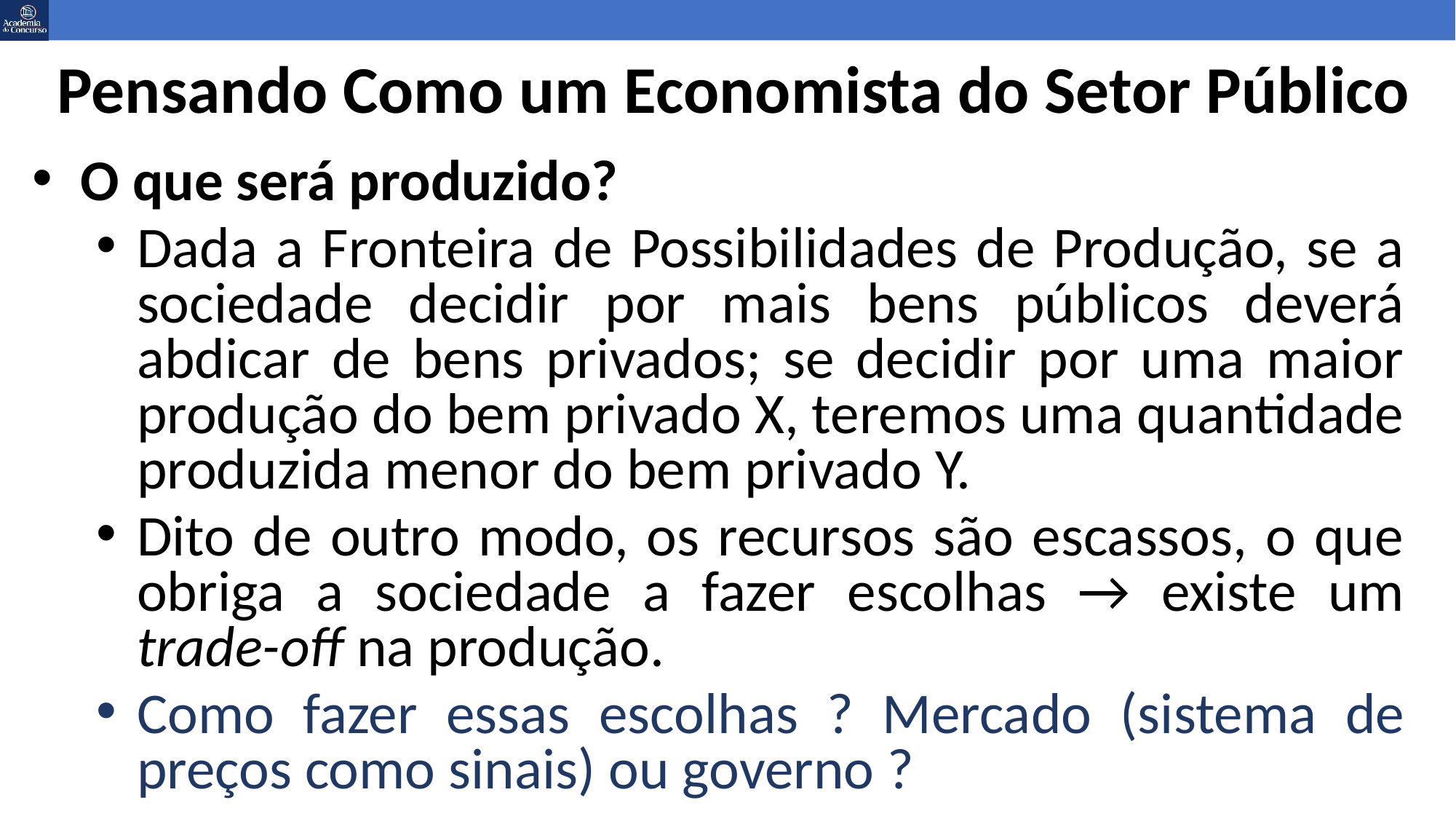

# Pensando Como um Economista do Setor Público
O que será produzido?
Dada a Fronteira de Possibilidades de Produção, se a sociedade decidir por mais bens públicos deverá abdicar de bens privados; se decidir por uma maior produção do bem privado X, teremos uma quantidade produzida menor do bem privado Y.
Dito de outro modo, os recursos são escassos, o que obriga a sociedade a fazer escolhas → existe um trade-off na produção.
Como fazer essas escolhas ? Mercado (sistema de preços como sinais) ou governo ?